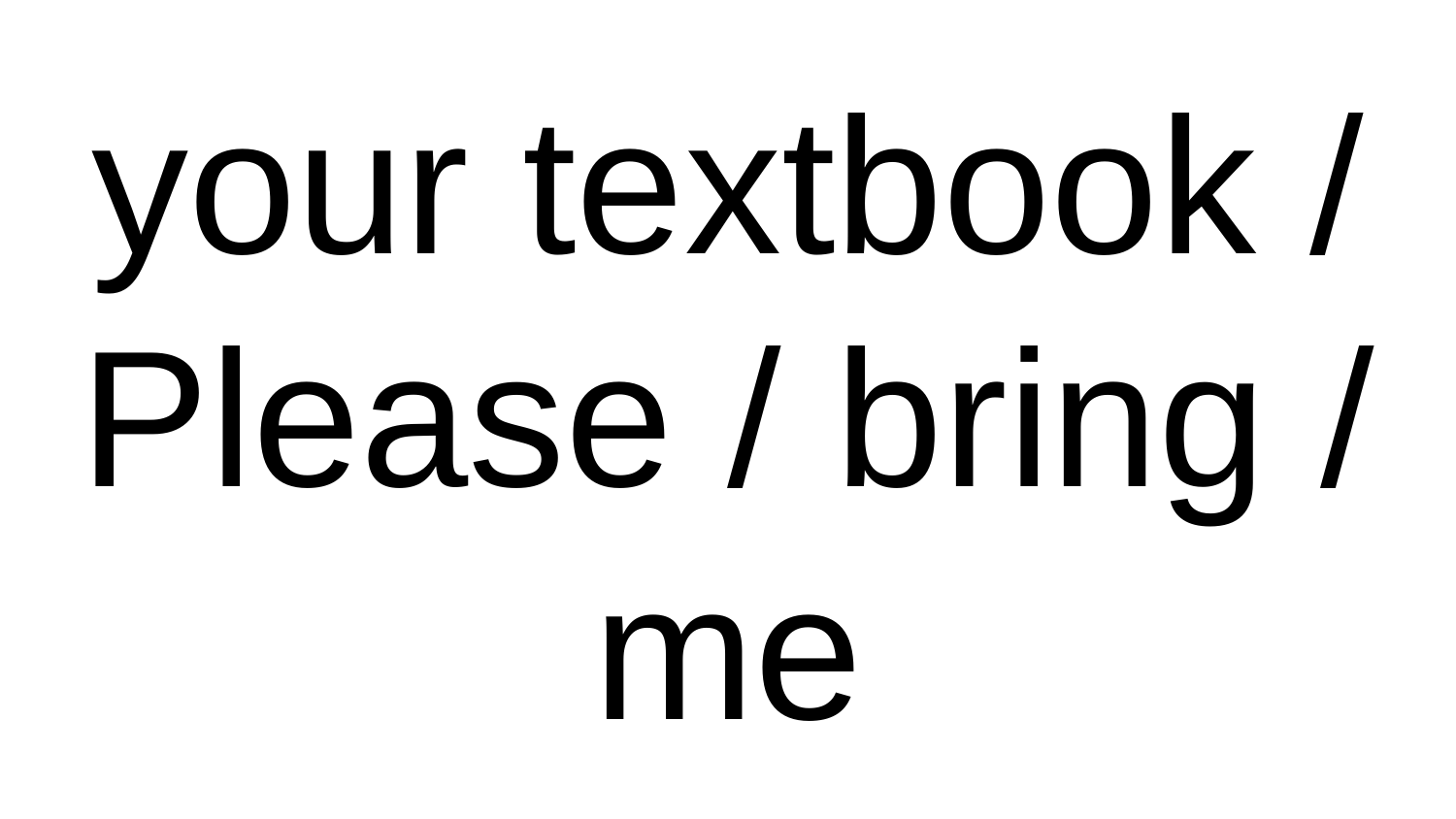

# your textbook / Please / bring / me